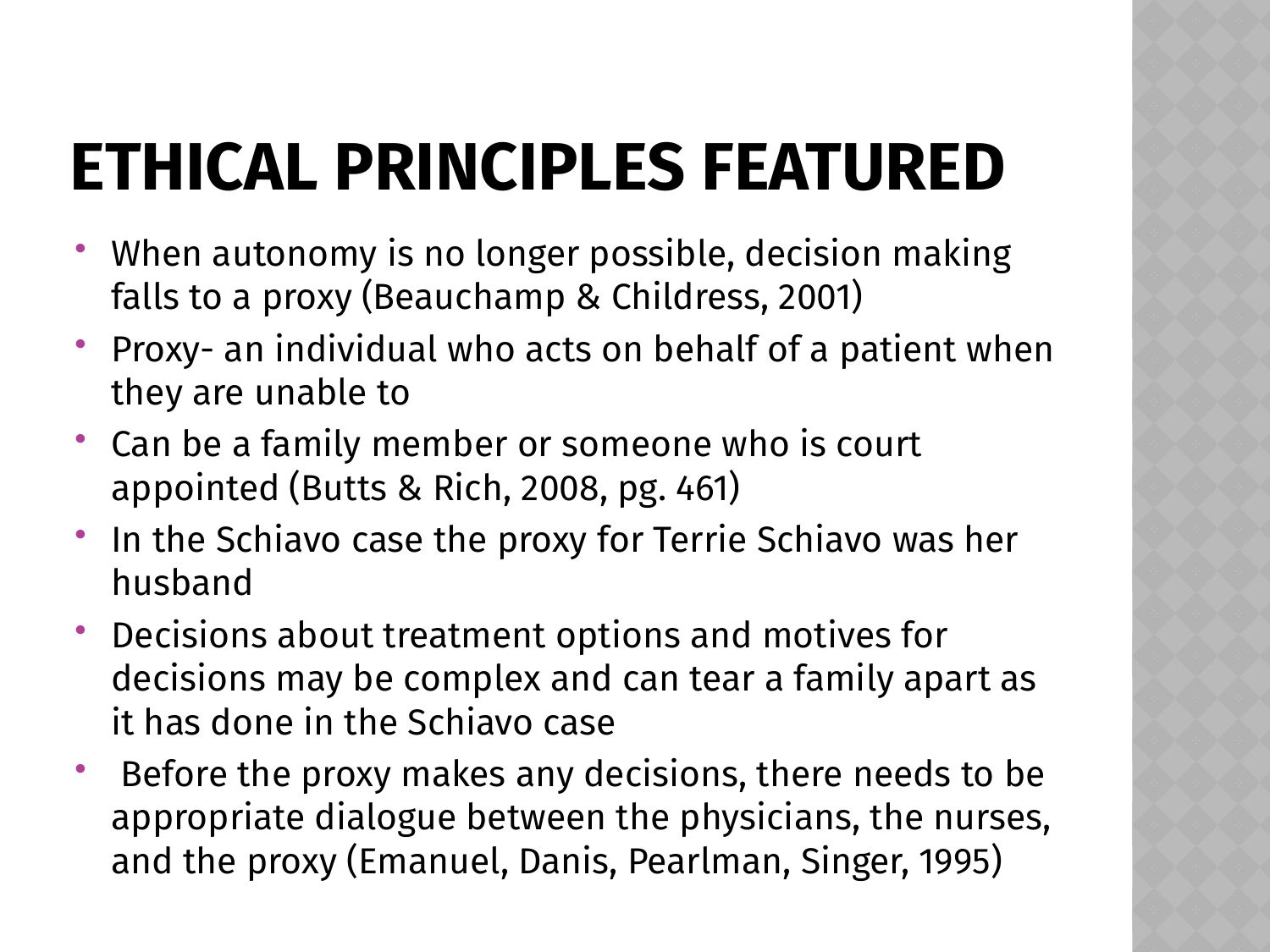

# Ethical principles featured
When autonomy is no longer possible, decision making falls to a proxy (Beauchamp & Childress, 2001)
Proxy- an individual who acts on behalf of a patient when they are unable to
Can be a family member or someone who is court appointed (Butts & Rich, 2008, pg. 461)
In the Schiavo case the proxy for Terrie Schiavo was her husband
Decisions about treatment options and motives for decisions may be complex and can tear a family apart as it has done in the Schiavo case
 Before the proxy makes any decisions, there needs to be appropriate dialogue between the physicians, the nurses, and the proxy (Emanuel, Danis, Pearlman, Singer, 1995)